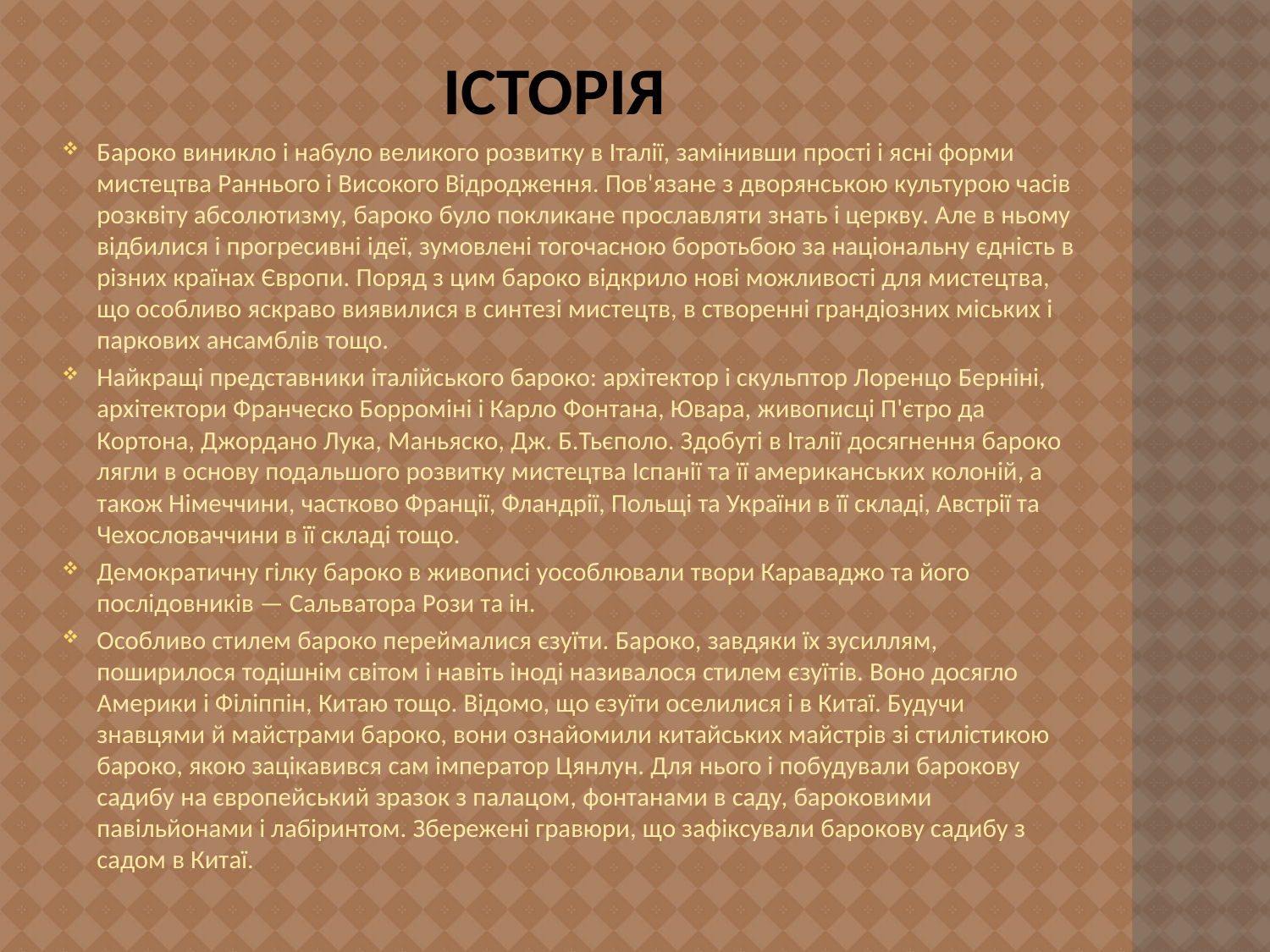

# Історія
Бароко виникло і набуло великого розвитку в Італії, замінивши прості і ясні форми мистецтва Раннього і Високого Відродження. Пов'язане з дворянською культурою часів розквіту абсолютизму, бароко було покликане прославляти знать і церкву. Але в ньому відбилися і прогресивні ідеї, зумовлені тогочасною боротьбою за національну єдність в різних країнах Європи. Поряд з цим бароко відкрило нові можливості для мистецтва, що особливо яскраво виявилися в синтезі мистецтв, в створенні грандіозних міських і паркових ансамблів тощо.
Найкращі представники італійського бароко: архітектор і скульптор Лоренцо Берніні, архітектори Франческо Борроміні і Карло Фонтана, Ювара, живописці П'єтро да Кортона, Джордано Лука, Маньяско, Дж. Б.Тьєполо. Здобуті в Італії досягнення бароко лягли в основу подальшого розвитку мистецтва Іспанії та її американських колоній, а також Німеччини, частково Франції, Фландрії, Польщі та України в її складі, Австрії та Чехословаччини в її складі тощо.
Демократичну гілку бароко в живописі уособлювали твори Караваджо та його послідовників — Сальватора Рози та ін.
Особливо стилем бароко переймалися єзуїти. Бароко, завдяки їх зусиллям, поширилося тодішнім світом і навіть іноді називалося стилем єзуїтів. Воно досягло Америки і Філіппін, Китаю тощо. Відомо, що єзуїти оселилися і в Китаї. Будучи знавцями й майстрами бароко, вони ознайомили китайських майстрів зі стилістикою бароко, якою зацікавився сам імператор Цянлун. Для нього і побудували барокову садибу на європейський зразок з палацом, фонтанами в саду, бароковими павільйонами і лабіринтом. Збережені гравюри, що зафіксували барокову садибу з садом в Китаї.